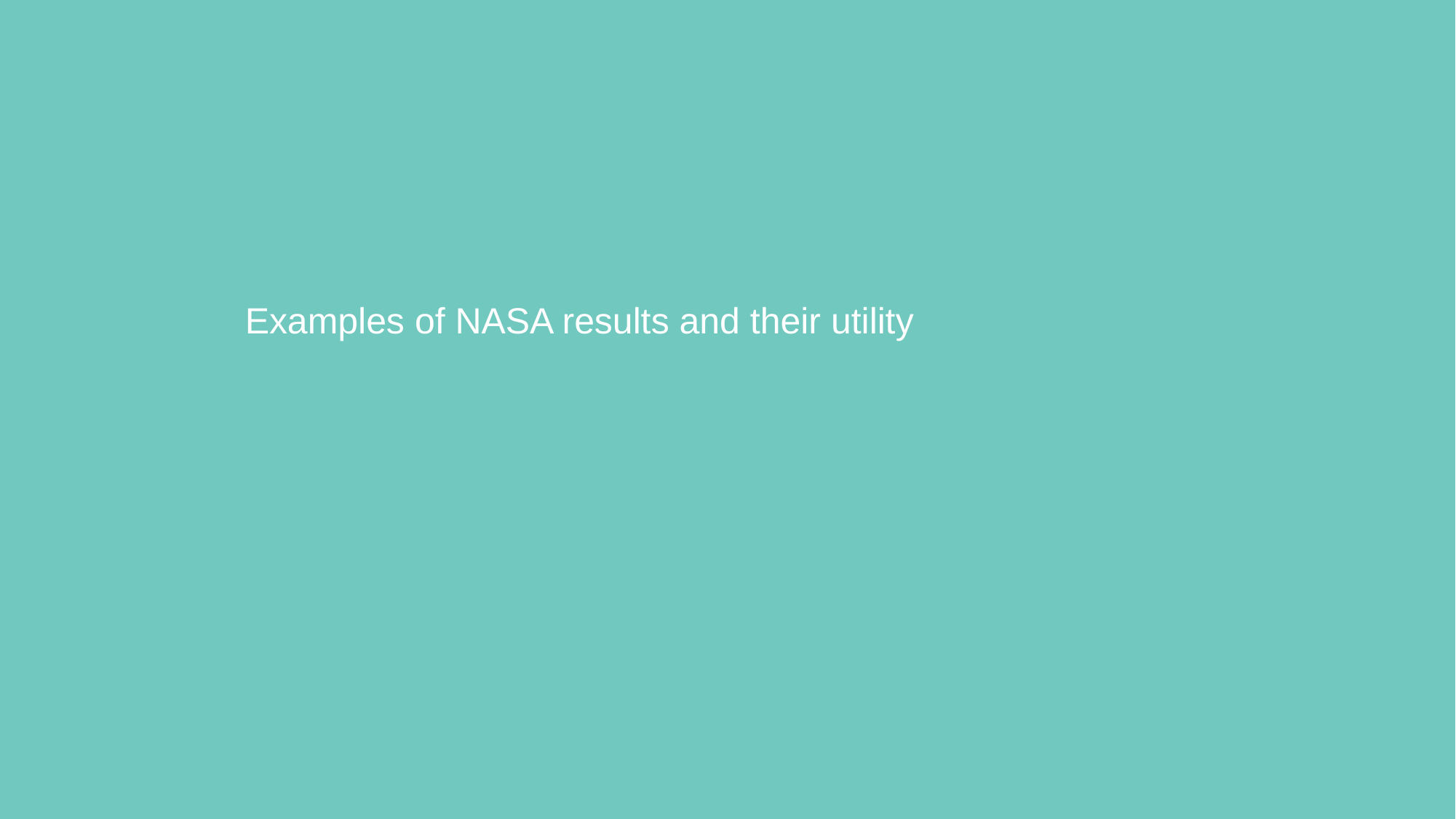

Examples of NASA results and their utility